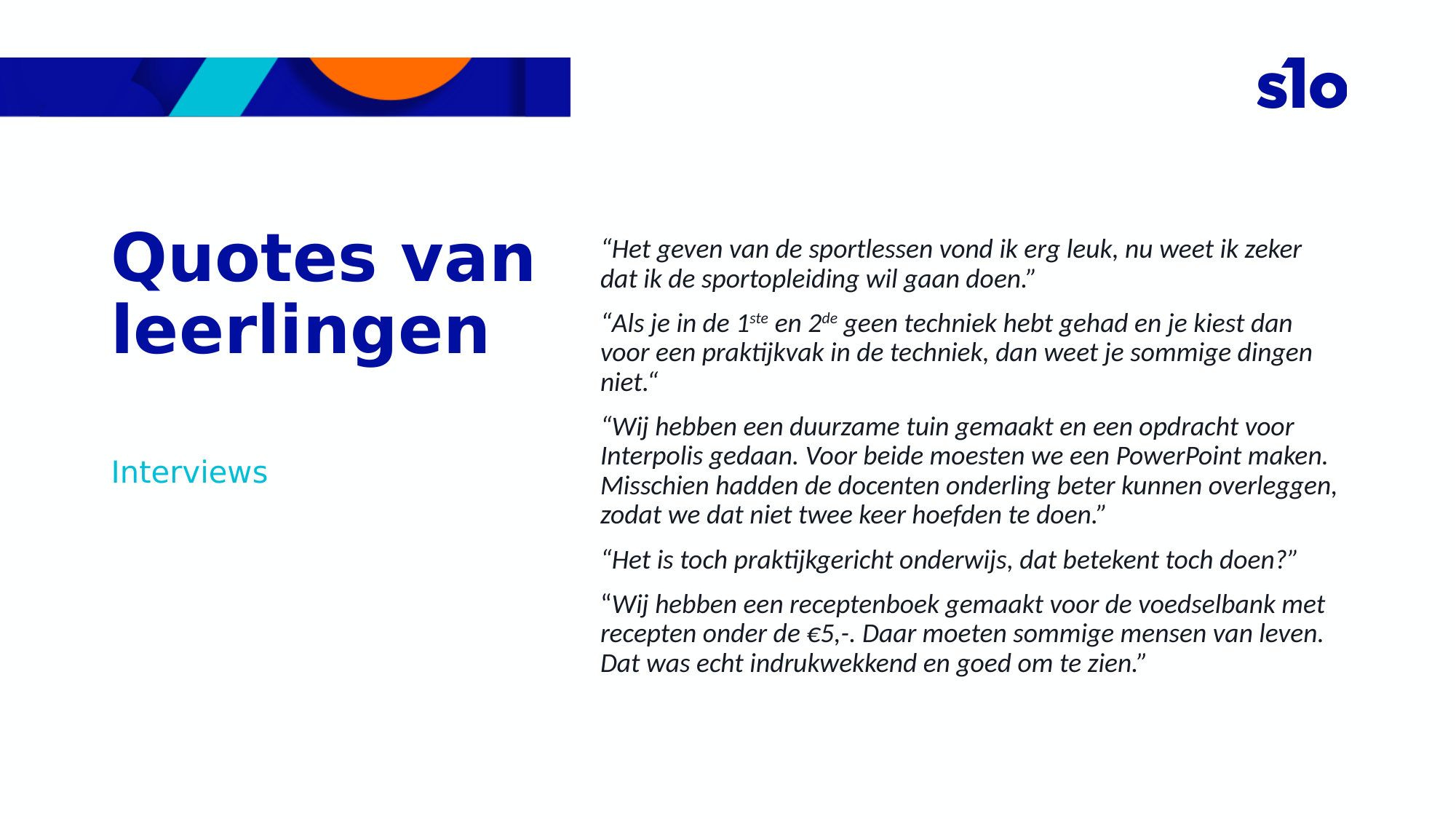

# Quotes van leerlingen
“Het geven van de sportlessen vond ik erg leuk, nu weet ik zeker dat ik de sportopleiding wil gaan doen.”
“Als je in de 1ste en 2de geen techniek hebt gehad en je kiest dan voor een praktijkvak in de techniek, dan weet je sommige dingen niet.“
“Wij hebben een duurzame tuin gemaakt en een opdracht voor Interpolis gedaan. Voor beide moesten we een PowerPoint maken. Misschien hadden de docenten onderling beter kunnen overleggen, zodat we dat niet twee keer hoefden te doen.”
“Het is toch praktijkgericht onderwijs, dat betekent toch doen?”
“Wij hebben een receptenboek gemaakt voor de voedselbank met recepten onder de €5,-. Daar moeten sommige mensen van leven. Dat was echt indrukwekkend en goed om te zien.”

Interviews